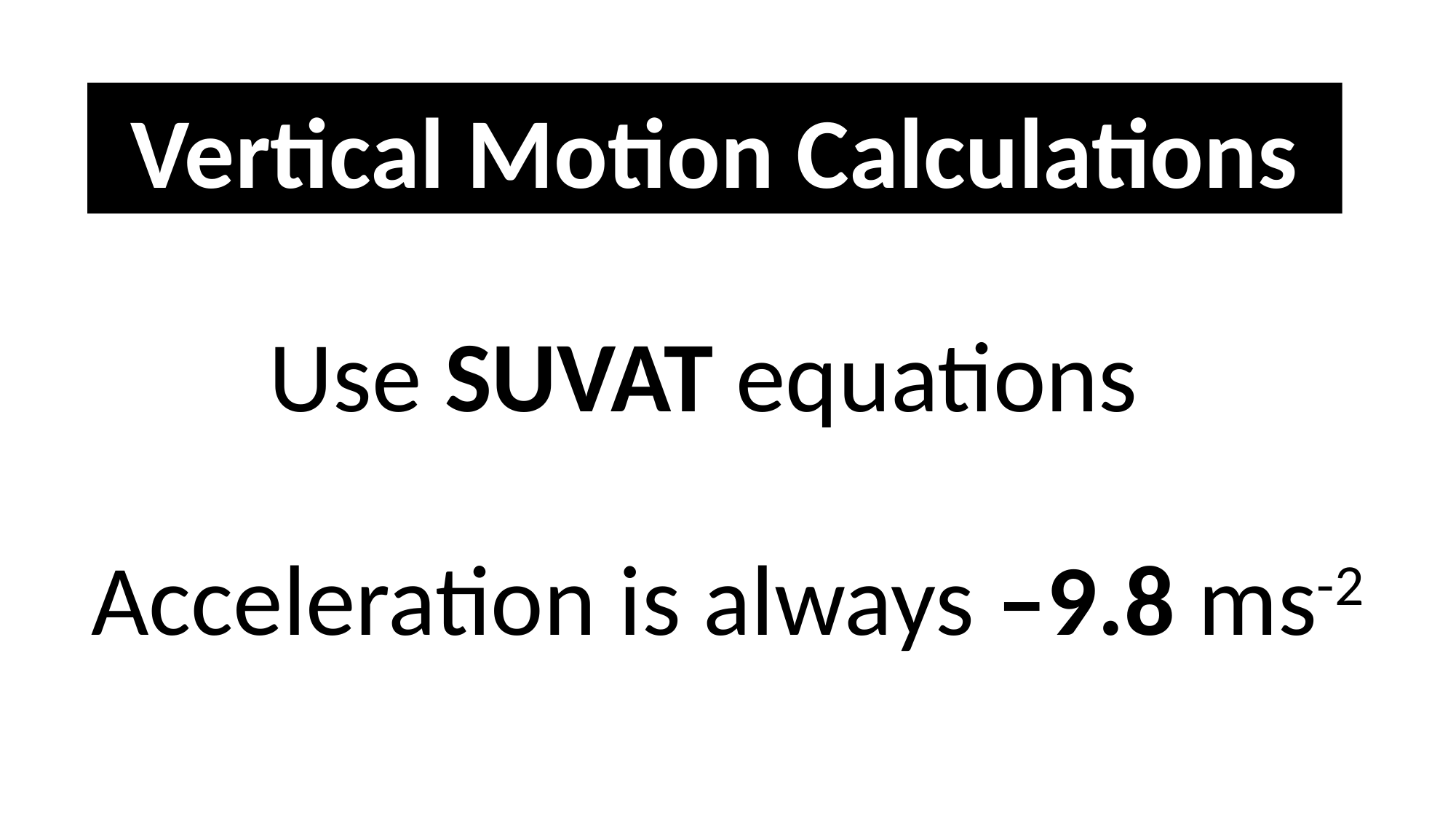

Vertical Motion Calculations
Use SUVAT equations
Acceleration is always –9.8 ms-2